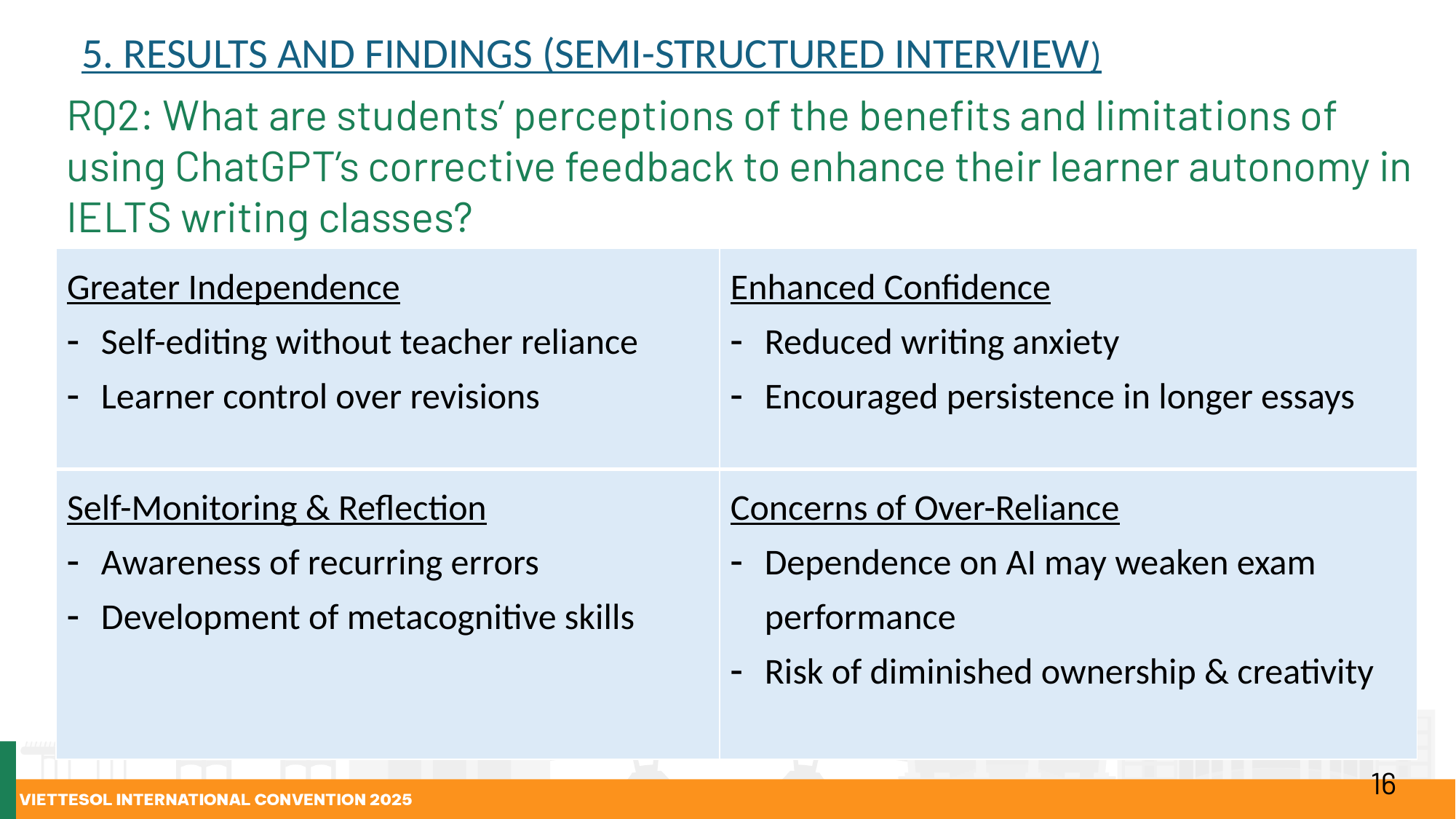

5. RESULTS AND FINDINGS (SEMI-STRUCTURED INTERVIEW)
RQ2: What are students’ perceptions of the benefits and limitations of using ChatGPT’s corrective feedback to enhance their learner autonomy in IELTS writing classes?
| Greater Independence Self-editing without teacher reliance Learner control over revisions | Enhanced Confidence Reduced writing anxiety Encouraged persistence in longer essays |
| --- | --- |
| Self-Monitoring & Reflection Awareness of recurring errors Development of metacognitive skills | Concerns of Over-Reliance Dependence on AI may weaken exam performance Risk of diminished ownership & creativity |
16